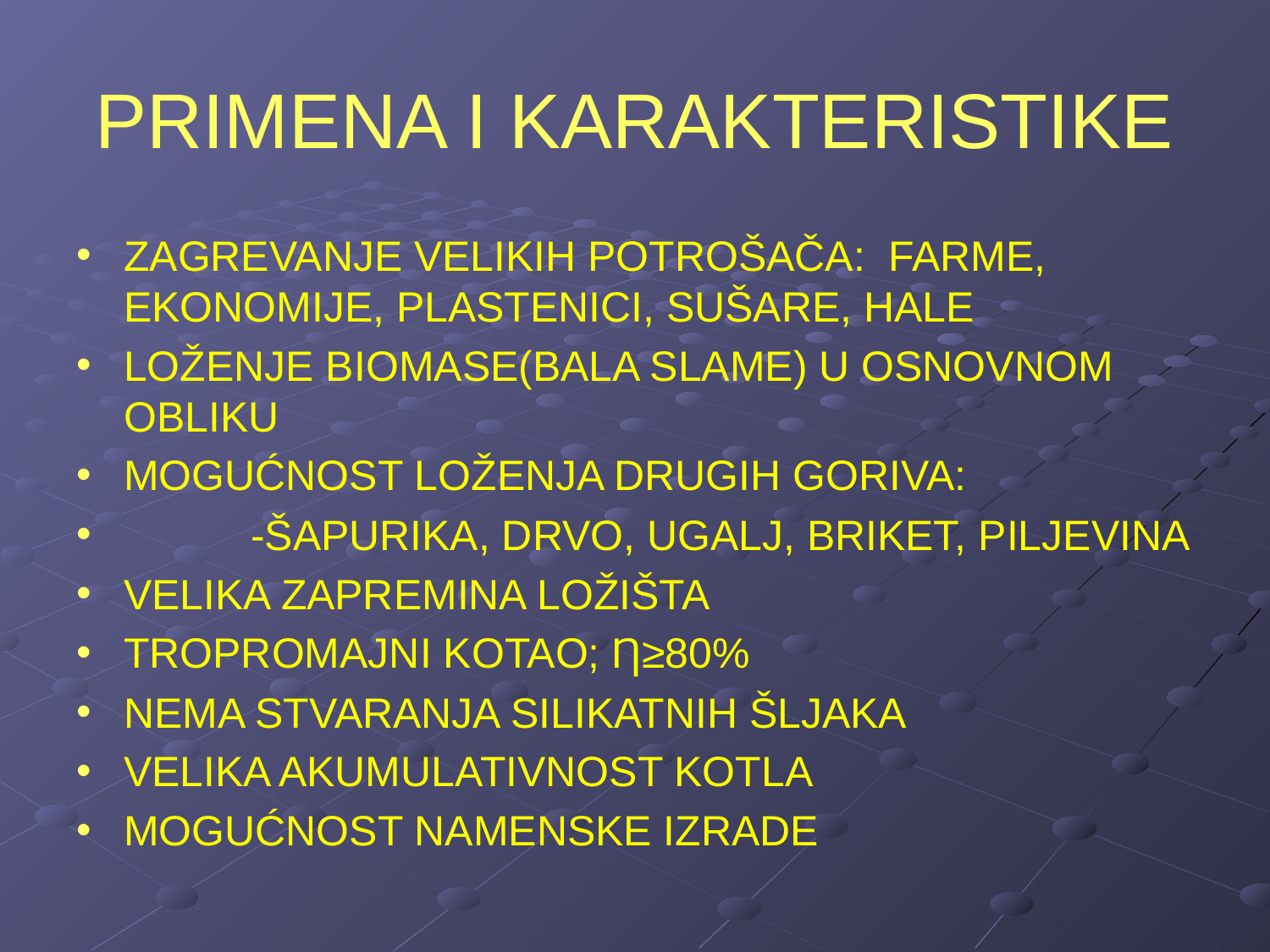

# PRIMENA I KARAKTERISTIKE
ZAGREVANJE VELIKIH POTROŠAČA:  FARME, EKONOMIJE, PLASTENICI, SUŠARE, HALE
LOŽENJE BIOMASE(BALA SLAME) U OSNOVNOM OBLIKU
MOGUĆNOST LOŽENJA DRUGIH GORIVA:
	-ŠAPURIKA, DRVO, UGALJ, BRIKET, PILJEVINA
VELIKA ZAPREMINA LOŽIŠTA
TROPROMAJNI KOTAO; Ƞ≥80%
NEMA STVARANJA SILIKATNIH ŠLJAKA
VELIKA AKUMULATIVNOST KOTLA
MOGUĆNOST NAMENSKE IZRADE